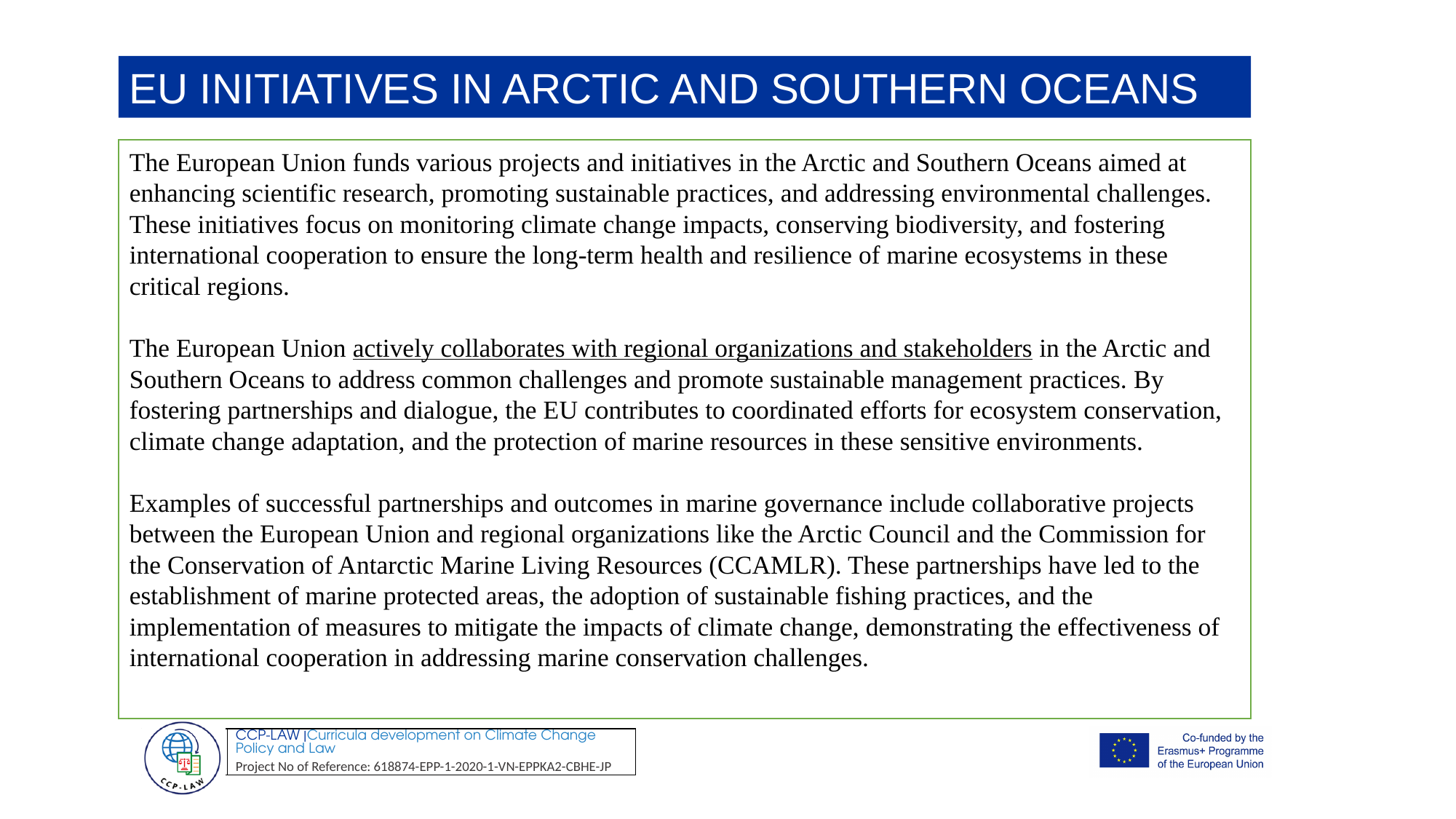

EU INITIATIVES IN ARCTIC AND SOUTHERN OCEANS
The European Union funds various projects and initiatives in the Arctic and Southern Oceans aimed at enhancing scientific research, promoting sustainable practices, and addressing environmental challenges. These initiatives focus on monitoring climate change impacts, conserving biodiversity, and fostering international cooperation to ensure the long-term health and resilience of marine ecosystems in these critical regions.

The European Union actively collaborates with regional organizations and stakeholders in the Arctic and Southern Oceans to address common challenges and promote sustainable management practices. By fostering partnerships and dialogue, the EU contributes to coordinated efforts for ecosystem conservation, climate change adaptation, and the protection of marine resources in these sensitive environments.

Examples of successful partnerships and outcomes in marine governance include collaborative projects between the European Union and regional organizations like the Arctic Council and the Commission for the Conservation of Antarctic Marine Living Resources (CCAMLR). These partnerships have led to the establishment of marine protected areas, the adoption of sustainable fishing practices, and the implementation of measures to mitigate the impacts of climate change, demonstrating the effectiveness of international cooperation in addressing marine conservation challenges.